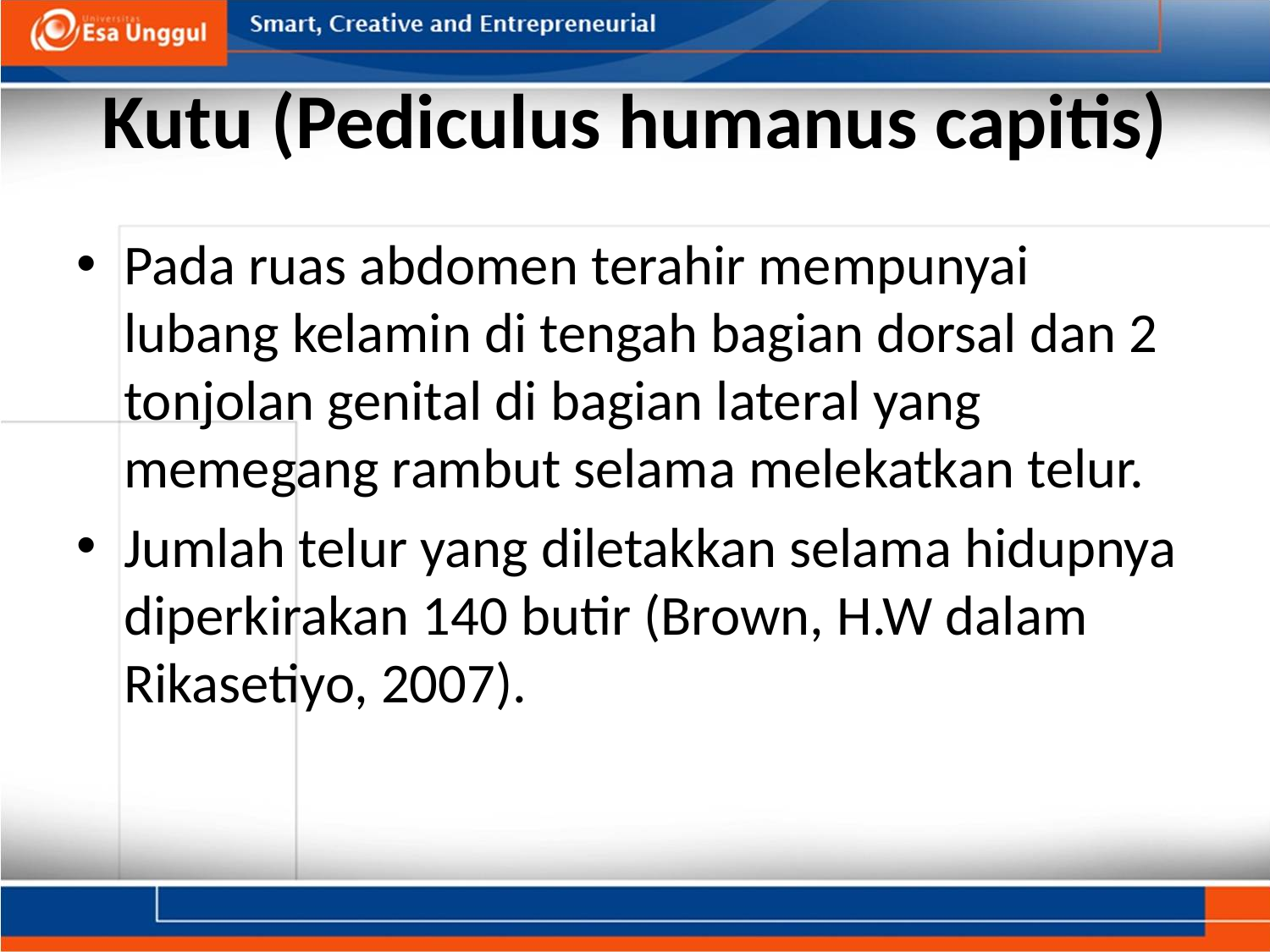

# Kutu (Pediculus humanus capitis)
Pada ruas abdomen terahir mempunyai lubang kelamin di tengah bagian dorsal dan 2 tonjolan genital di bagian lateral yang memegang rambut selama melekatkan telur.
Jumlah telur yang diletakkan selama hidupnya diperkirakan 140 butir (Brown, H.W dalam Rikasetiyo, 2007).